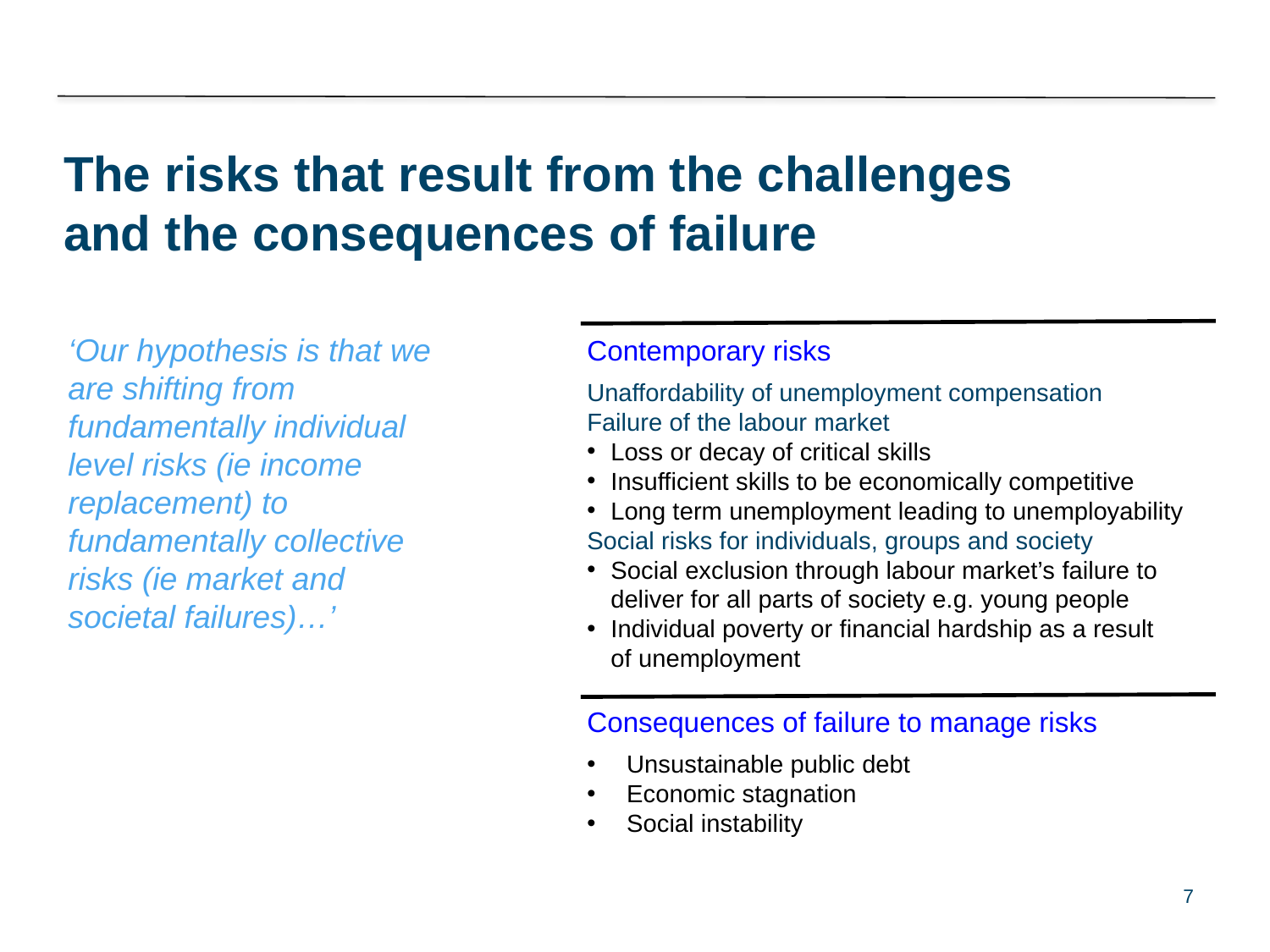

# The risks that result from the challenges and the consequences of failure
‘Our hypothesis is that we are shifting from fundamentally individual level risks (ie income replacement) to fundamentally collective risks (ie market and societal failures)…’
Contemporary risks
Unaffordability of unemployment compensation
Failure of the labour market
Loss or decay of critical skills
Insufficient skills to be economically competitive
Long term unemployment leading to unemployability
Social risks for individuals, groups and society
Social exclusion through labour market’s failure to deliver for all parts of society e.g. young people
Individual poverty or financial hardship as a result
of unemployment
Consequences of failure to manage risks
Unsustainable public debt
Economic stagnation
Social instability
7